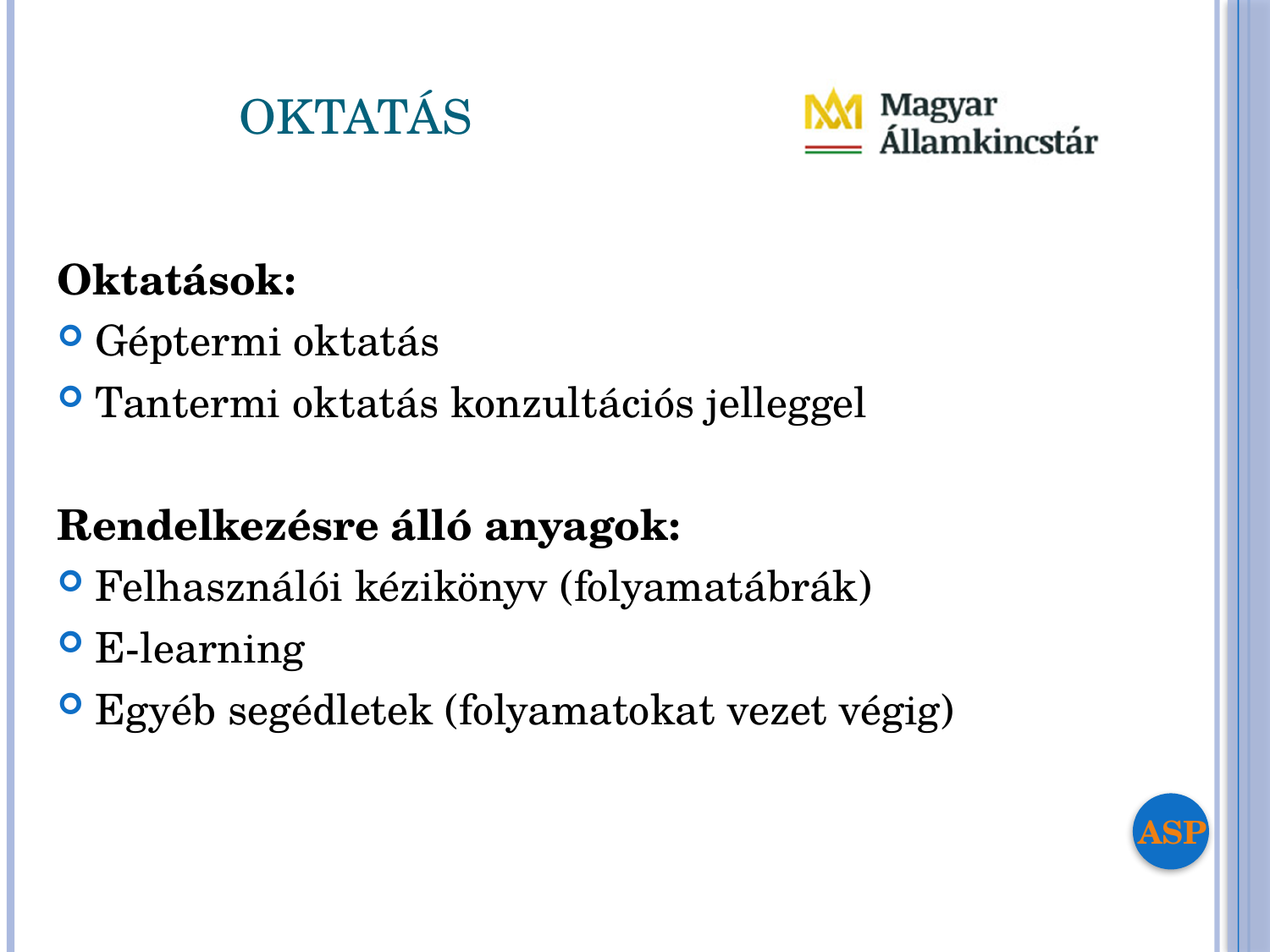

# Oktatás
Oktatások:
Géptermi oktatás
Tantermi oktatás konzultációs jelleggel

Rendelkezésre álló anyagok:
Felhasználói kézikönyv (folyamatábrák)
E-learning
Egyéb segédletek (folyamatokat vezet végig)